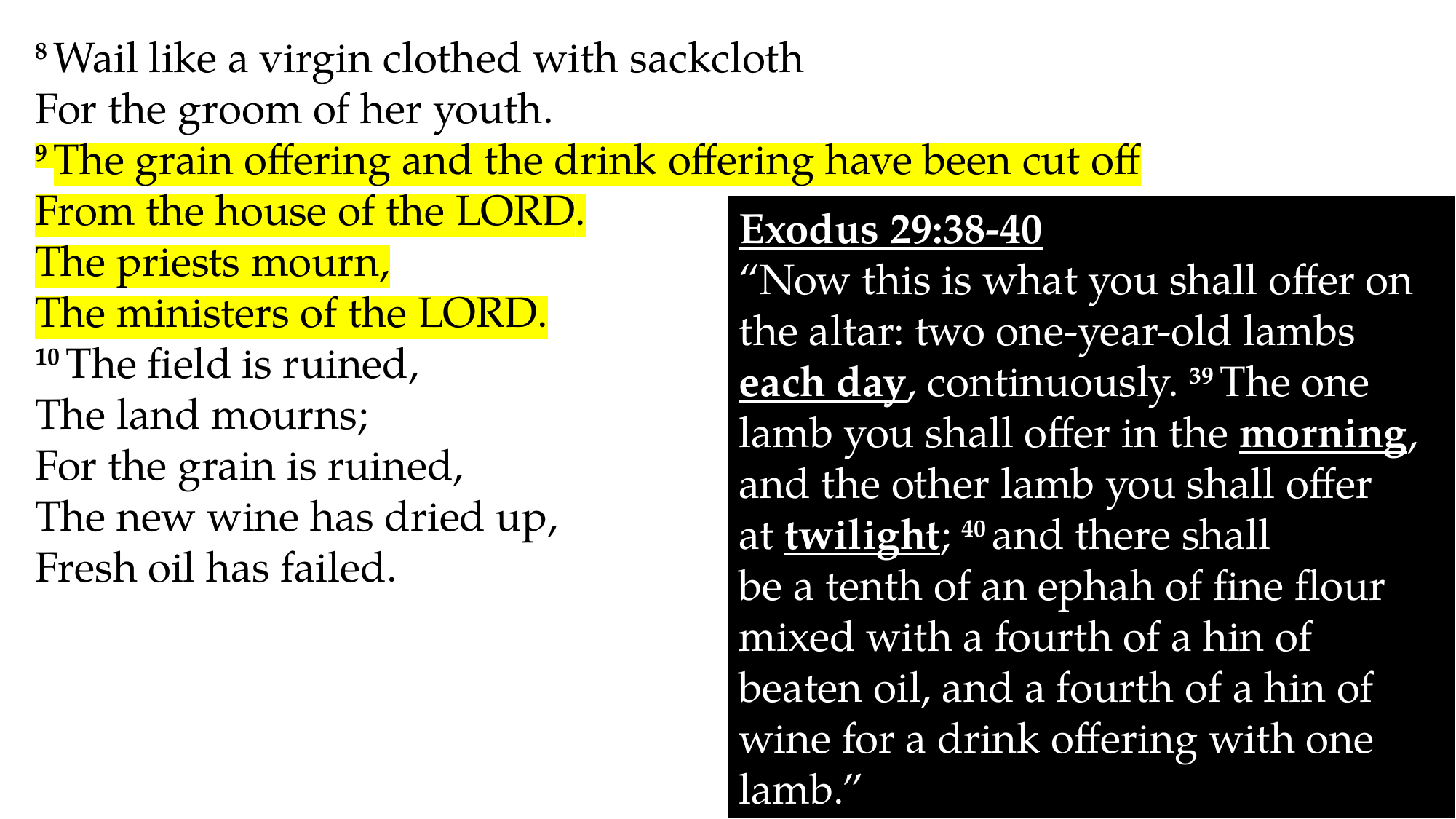

8 Wail like a virgin clothed with sackcloth
For the groom of her youth.
9 The grain offering and the drink offering have been cut off
From the house of the Lord.
The priests mourn,
The ministers of the Lord.
10 The field is ruined,
The land mourns;
For the grain is ruined,
The new wine has dried up,
Fresh oil has failed.
Exodus 29:38-40
“Now this is what you shall offer on the altar: two one-year-old lambs each day, continuously. 39 The one lamb you shall offer in the morning, and the other lamb you shall offer at twilight; 40 and there shall be a tenth of an ephah of fine flour mixed with a fourth of a hin of beaten oil, and a fourth of a hin of wine for a drink offering with one lamb.”